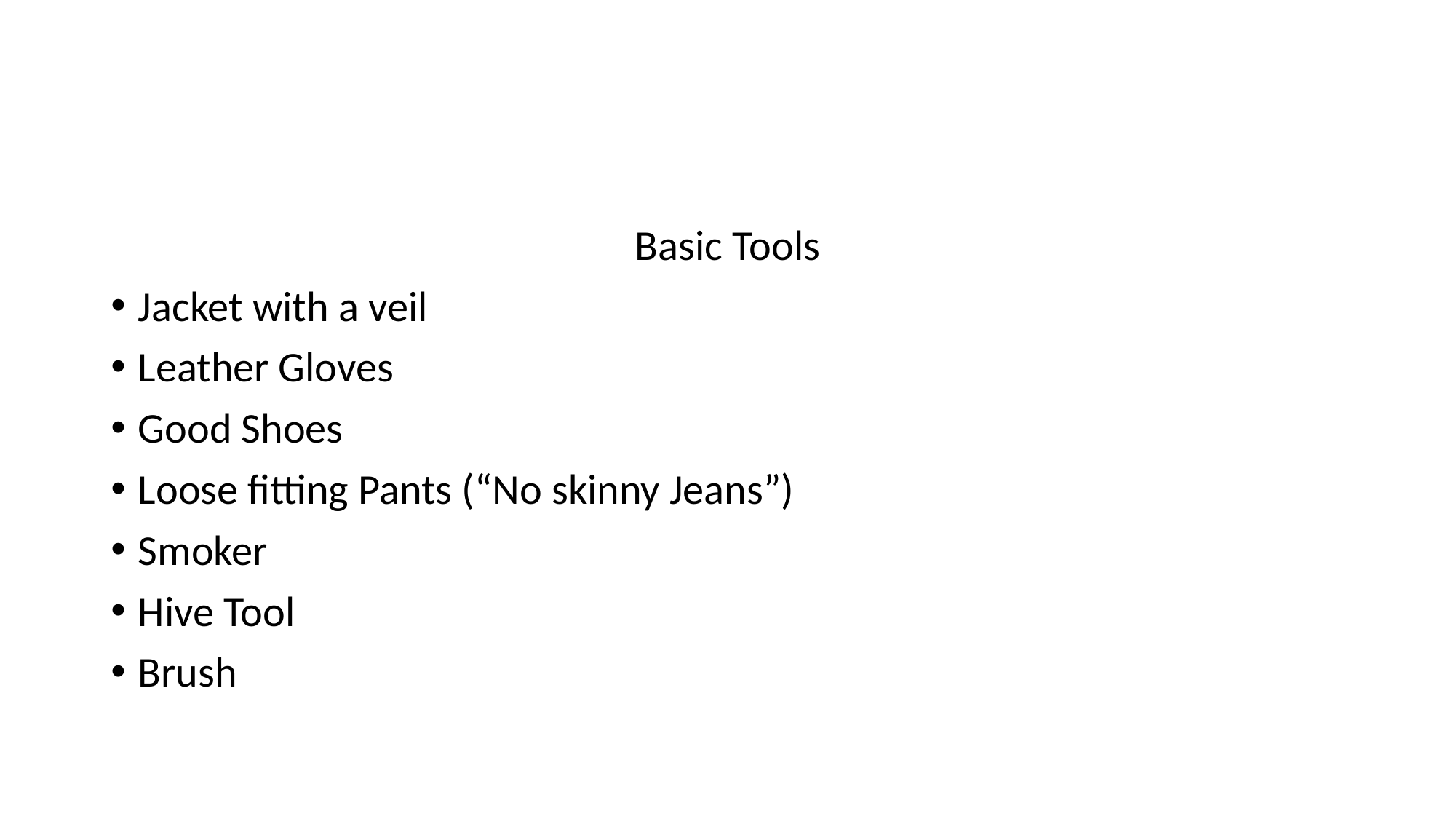

#
Basic Tools
Jacket with a veil
Leather Gloves
Good Shoes
Loose fitting Pants (“No skinny Jeans”)
Smoker
Hive Tool
Brush